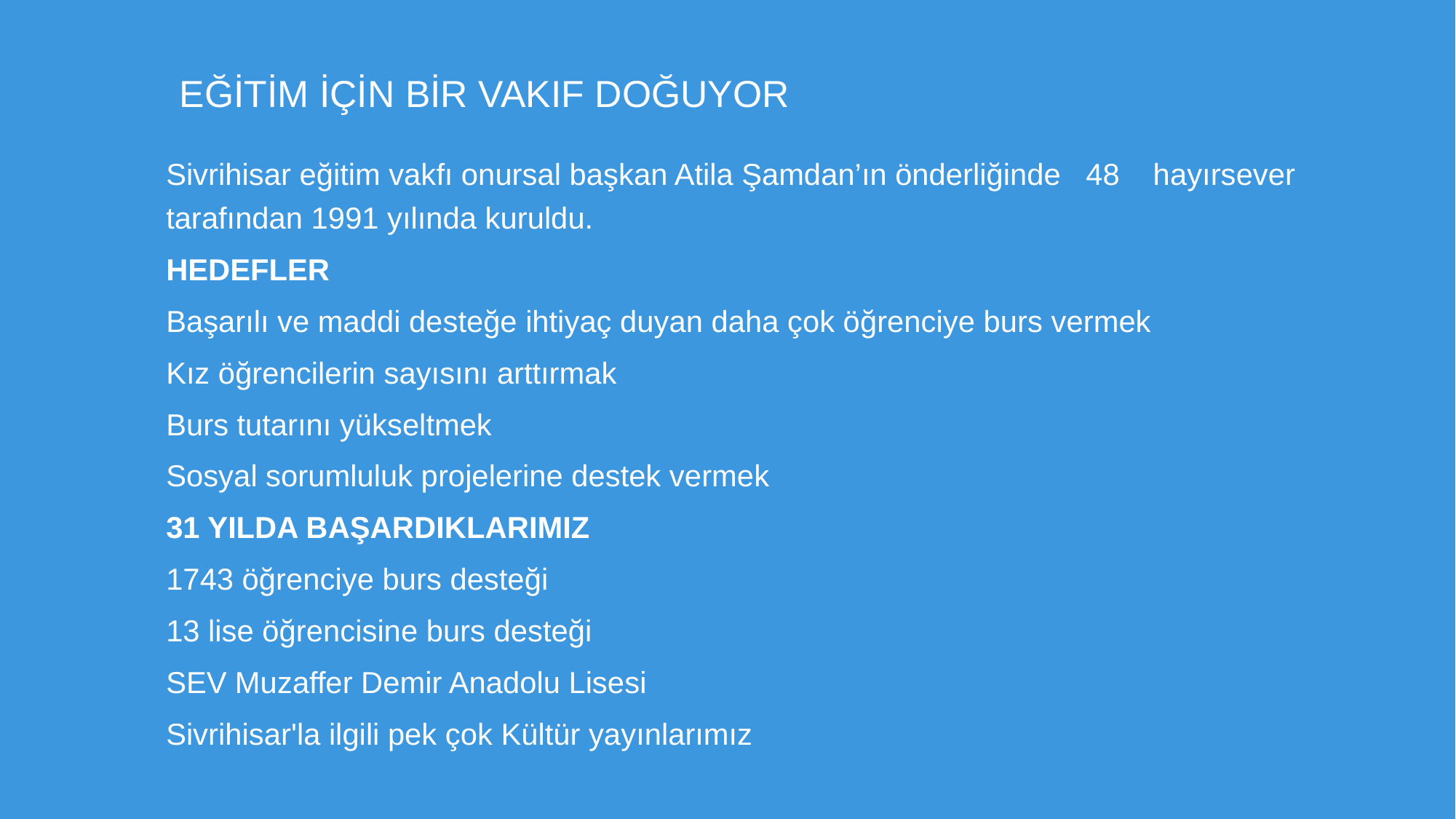

# EĞİTİM İÇİN BİR VAKIF DOĞUYOR
Sivrihisar eğitim vakfı onursal başkan Atila Şamdan’ın önderliğinde   48    hayırsever tarafından 1991 yılında kuruldu.
HEDEFLER
Başarılı ve maddi desteğe ihtiyaç duyan daha çok öğrenciye burs vermek
Kız öğrencilerin sayısını arttırmak
Burs tutarını yükseltmek
Sosyal sorumluluk projelerine destek vermek
31 YILDA BAŞARDIKLARIMIZ
1743 öğrenciye burs desteği
13 lise öğrencisine burs desteği
SEV Muzaffer Demir Anadolu Lisesi
Sivrihisar'la ilgili pek çok Kültür yayınlarımız